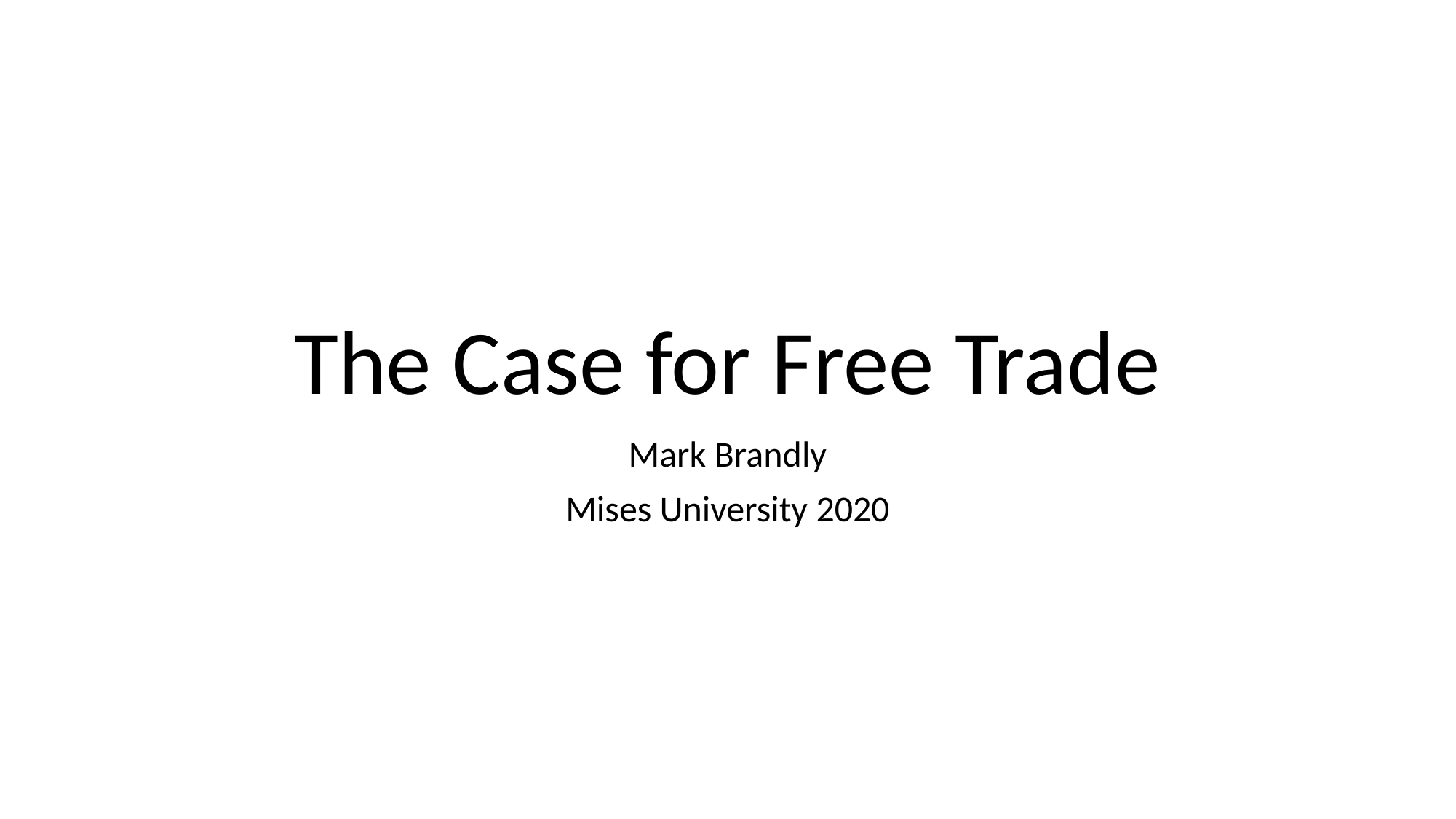

# The Case for Free Trade
Mark Brandly
Mises University 2020